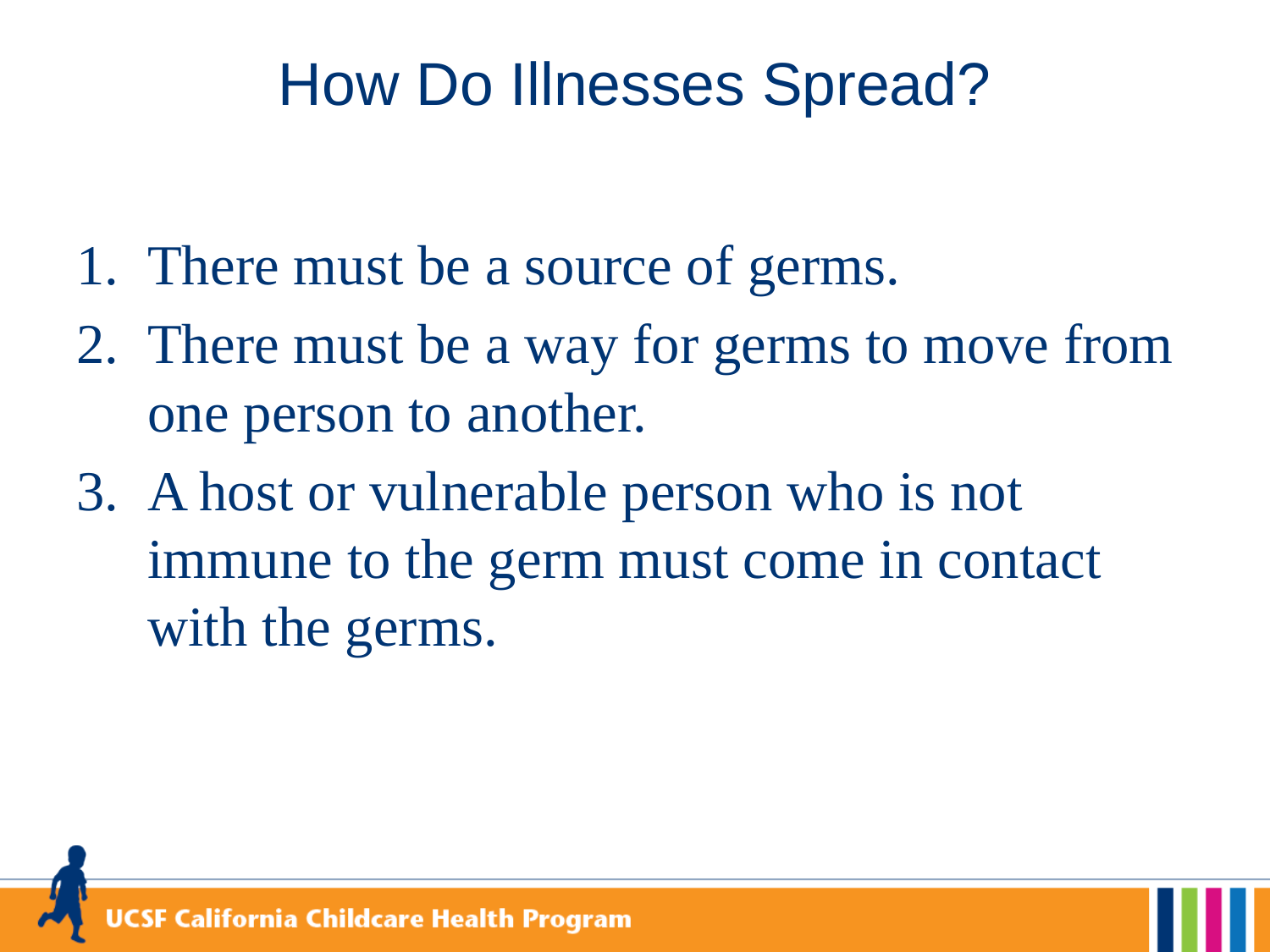

# How Do Illnesses Spread?
There must be a source of germs.
There must be a way for germs to move from one person to another.
A host or vulnerable person who is not immune to the germ must come in contact with the germs.